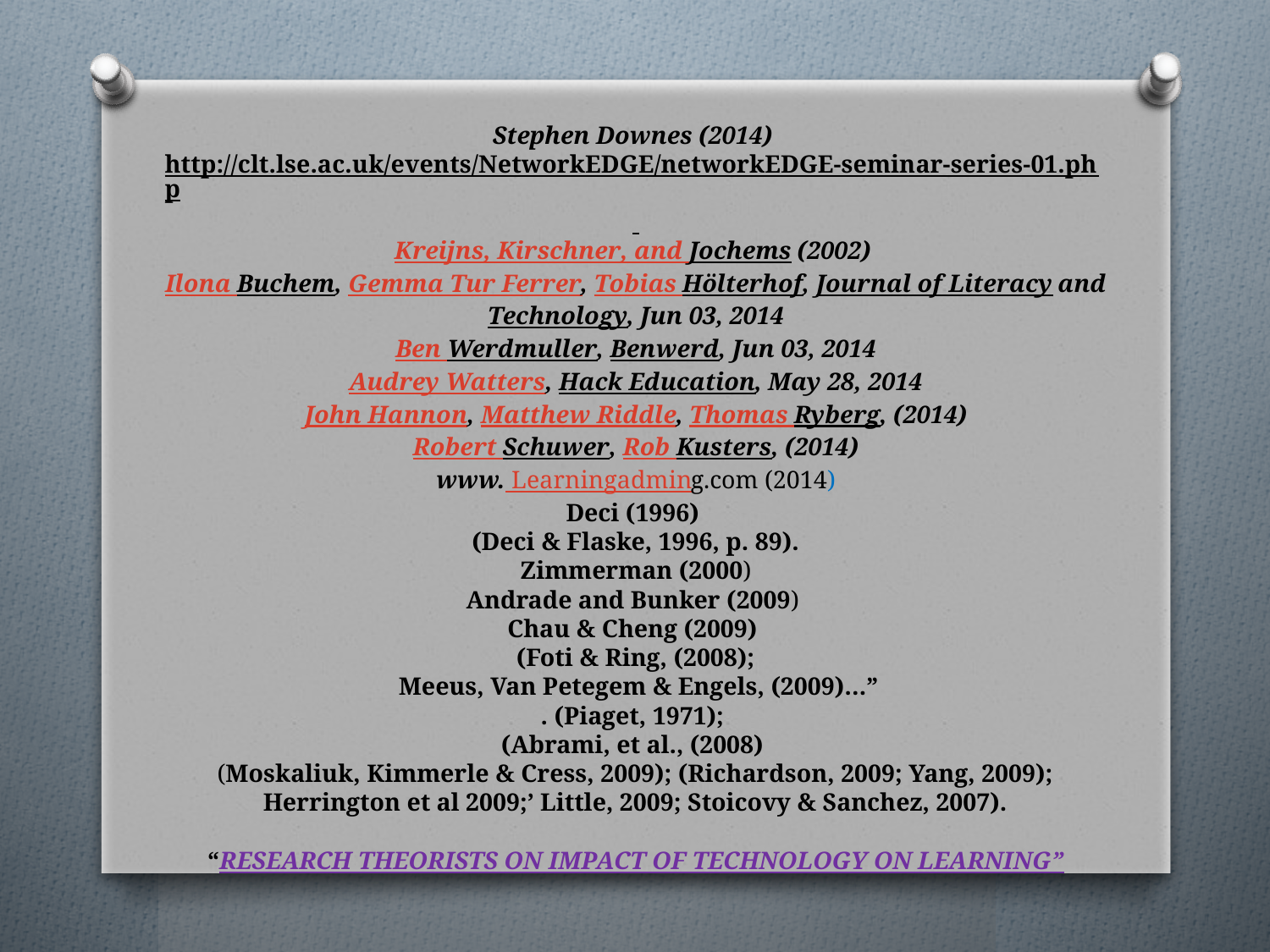

# Stephen Downes (2014) http://clt.lse.ac.uk/events/NetworkEDGE/networkEDGE-seminar-series-01.php Kreijns, Kirschner, and Jochems (2002) Ilona Buchem, Gemma Tur Ferrer, Tobias Hölterhof, Journal of Literacy and Technology, Jun 03, 2014 Ben Werdmuller, Benwerd, Jun 03, 2014 Audrey Watters, Hack Education, May 28, 2014 John Hannon, Matthew Riddle, Thomas Ryberg, (2014) Robert Schuwer, Rob Kusters, (2014) www. Learningadming.com (2014) Deci (1996) (Deci & Flaske, 1996, p. 89). Zimmerman (2000) Andrade and Bunker (2009) Chau & Cheng (2009) (Foti & Ring, (2008); Meeus, Van Petegem & Engels, (2009)…” . (Piaget, 1971); (Abrami, et al., (2008) (Moskaliuk, Kimmerle & Cress, 2009); (Richardson, 2009; Yang, 2009); Herrington et al 2009;’ Little, 2009; Stoicovy & Sanchez, 2007). “RESEARCH THEORISTS ON IMPACT OF TECHNOLOGY ON LEARNING”